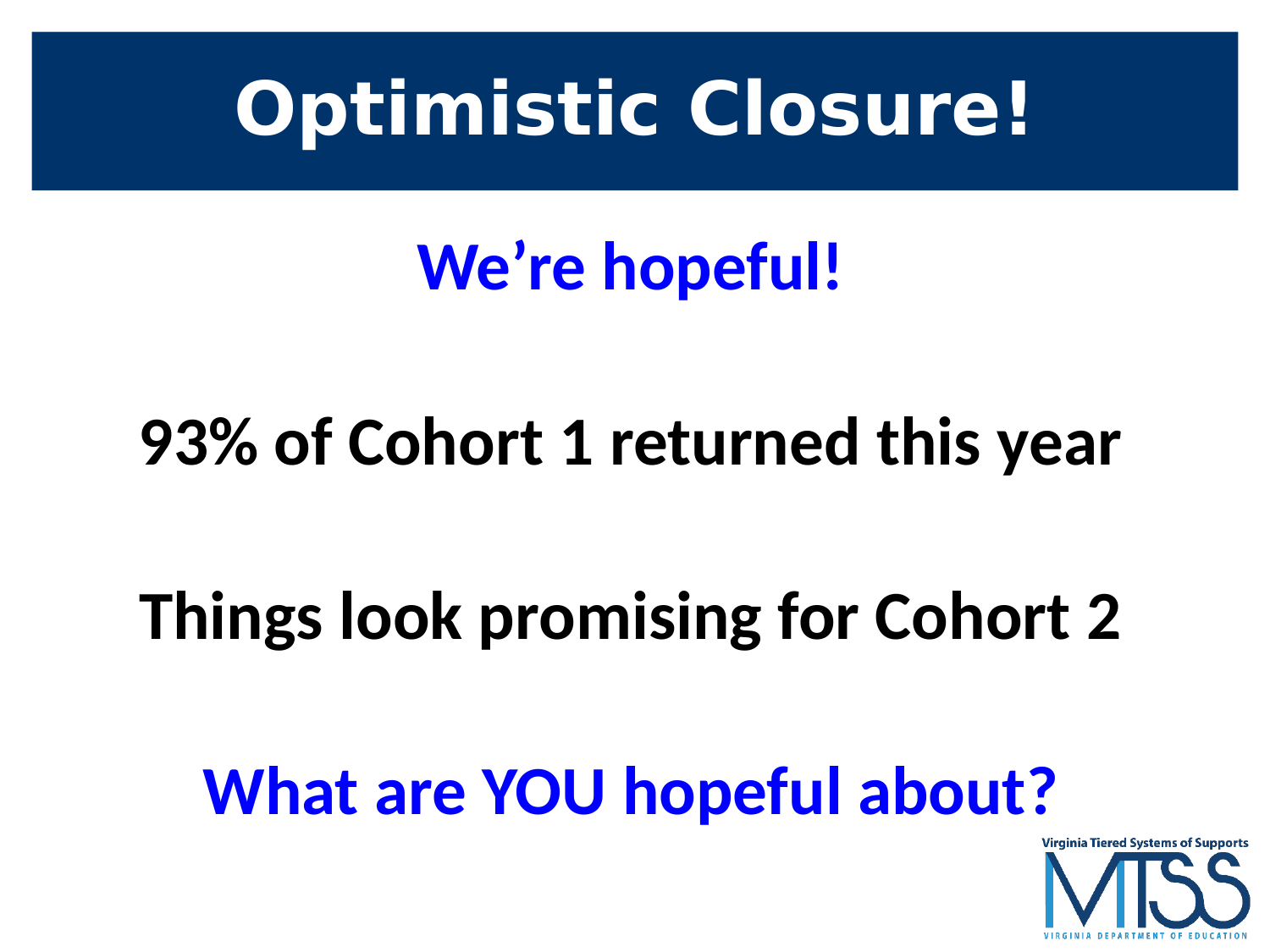

# Optimistic Closure!
We’re hopeful!

93% of Cohort 1 returned this year

Things look promising for Cohort 2

What are YOU hopeful about?